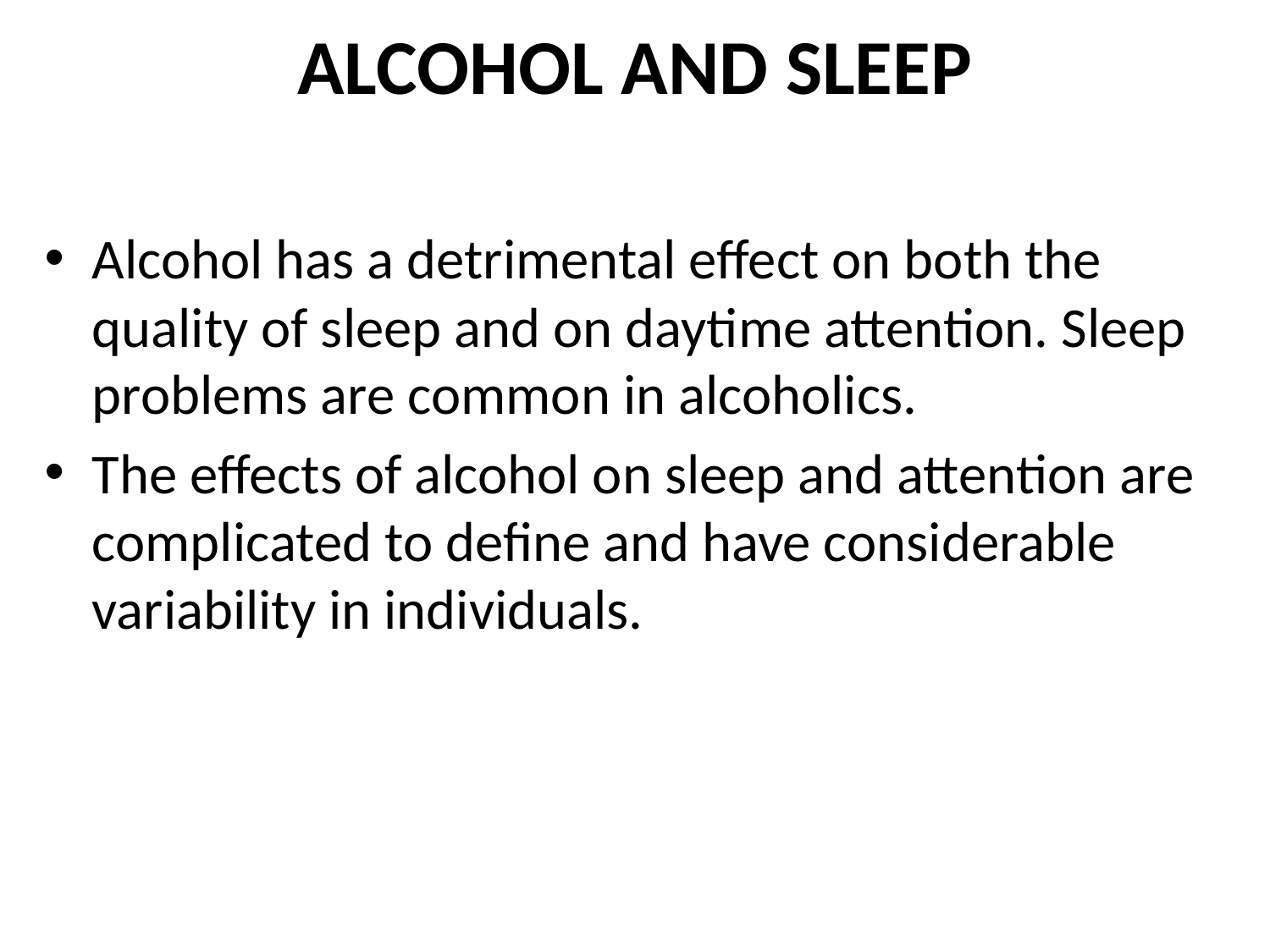

# ALCOHOL AND SLEEP

Alcohol has a detrimental effect on both the quality of sleep and on daytime attention. Sleep problems are common in alcoholics.
The effects of alcohol on sleep and attention are complicated to define and have considerable variability in individuals.